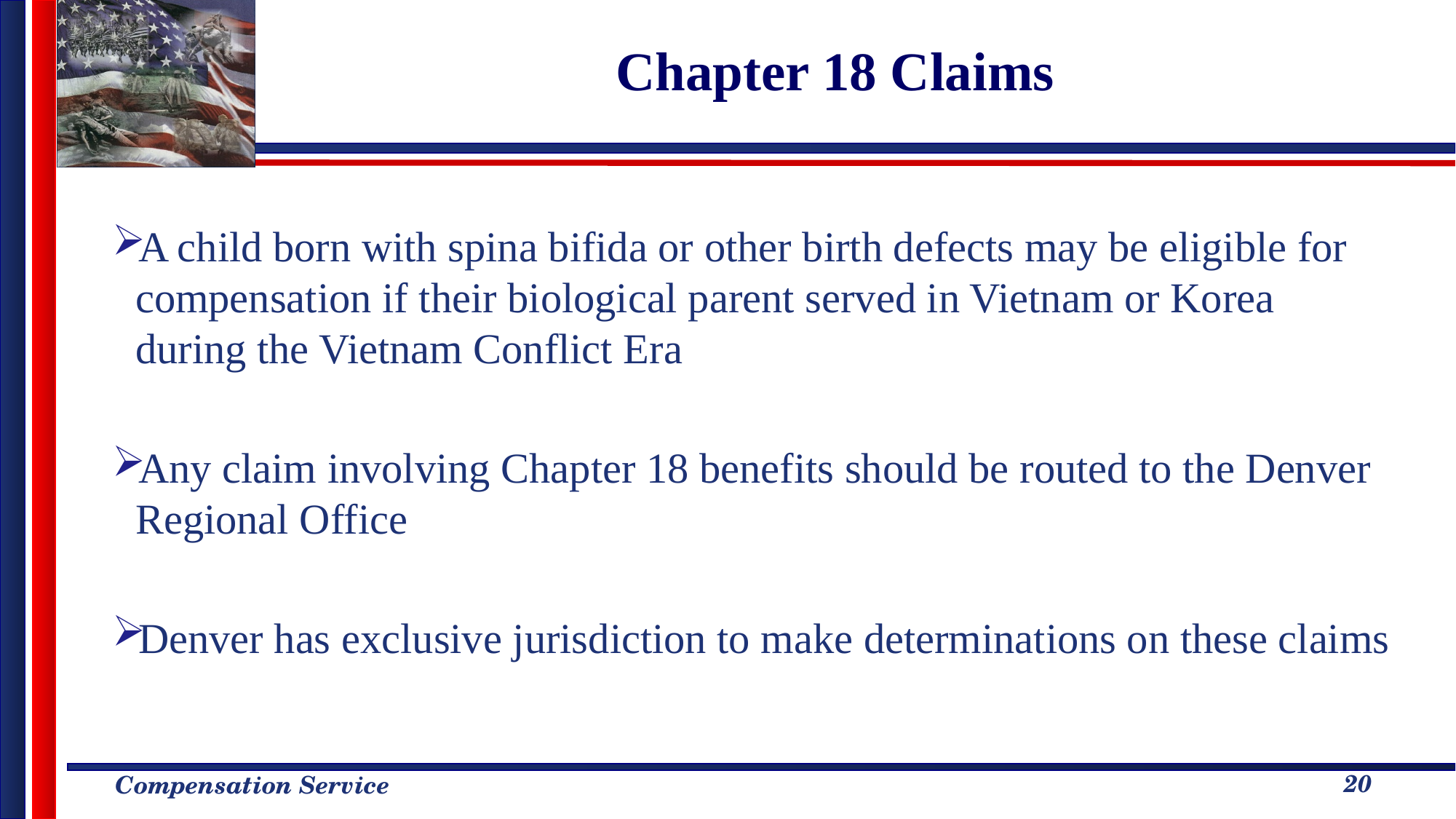

# Chapter 18 Claims
A child born with spina bifida or other birth defects may be eligible for compensation if their biological parent served in Vietnam or Korea during the Vietnam Conflict Era

Any claim involving Chapter 18 benefits should be routed to the Denver Regional Office

Denver has exclusive jurisdiction to make determinations on these claims

20